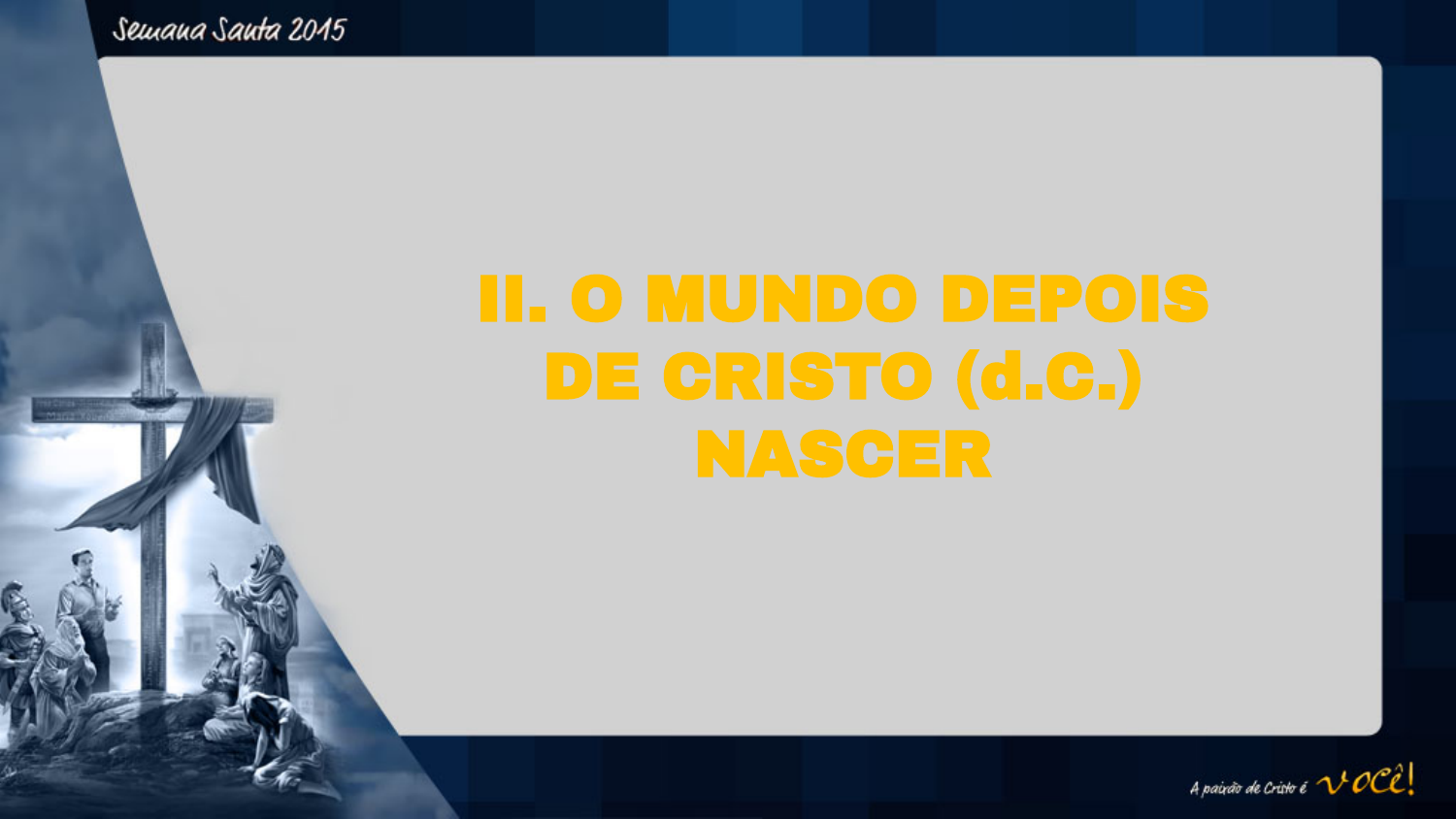

II. O MUNDO DEPOIS DE CRISTO (d.C.) NASCER